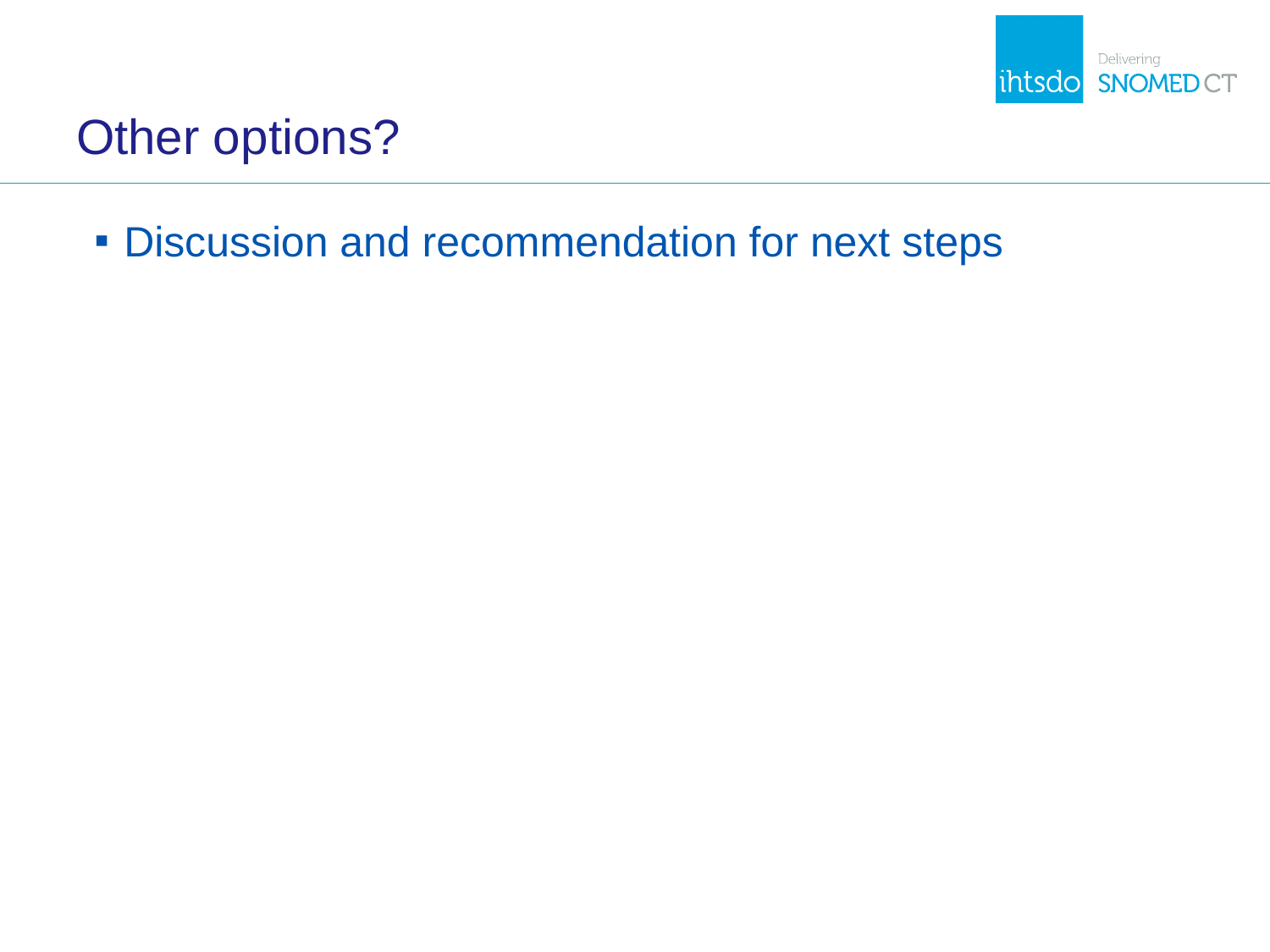

# Other options?
Discussion and recommendation for next steps